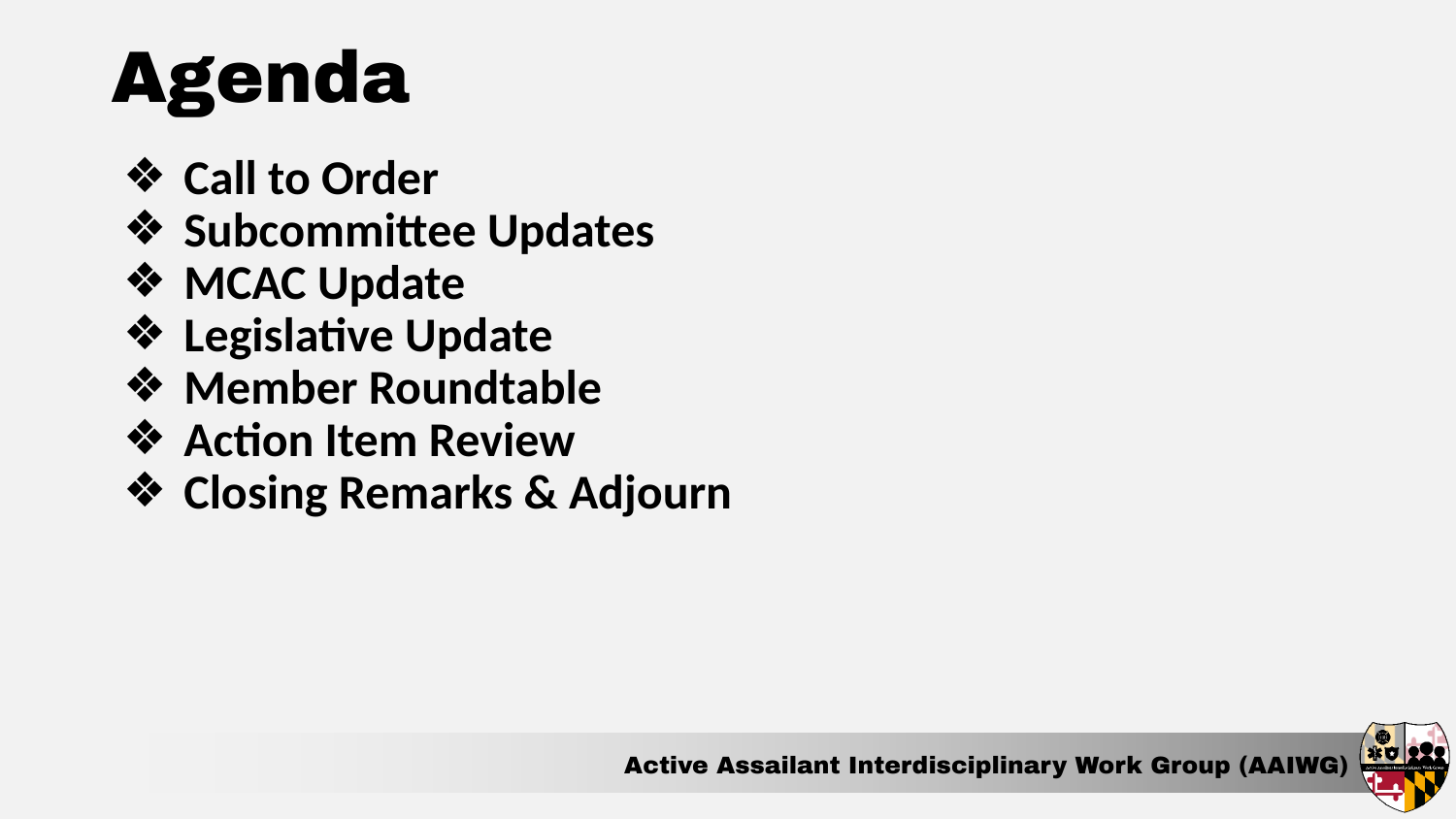

# Agenda
Call to Order
Subcommittee Updates
MCAC Update
Legislative Update
Member Roundtable
Action Item Review
Closing Remarks & Adjourn